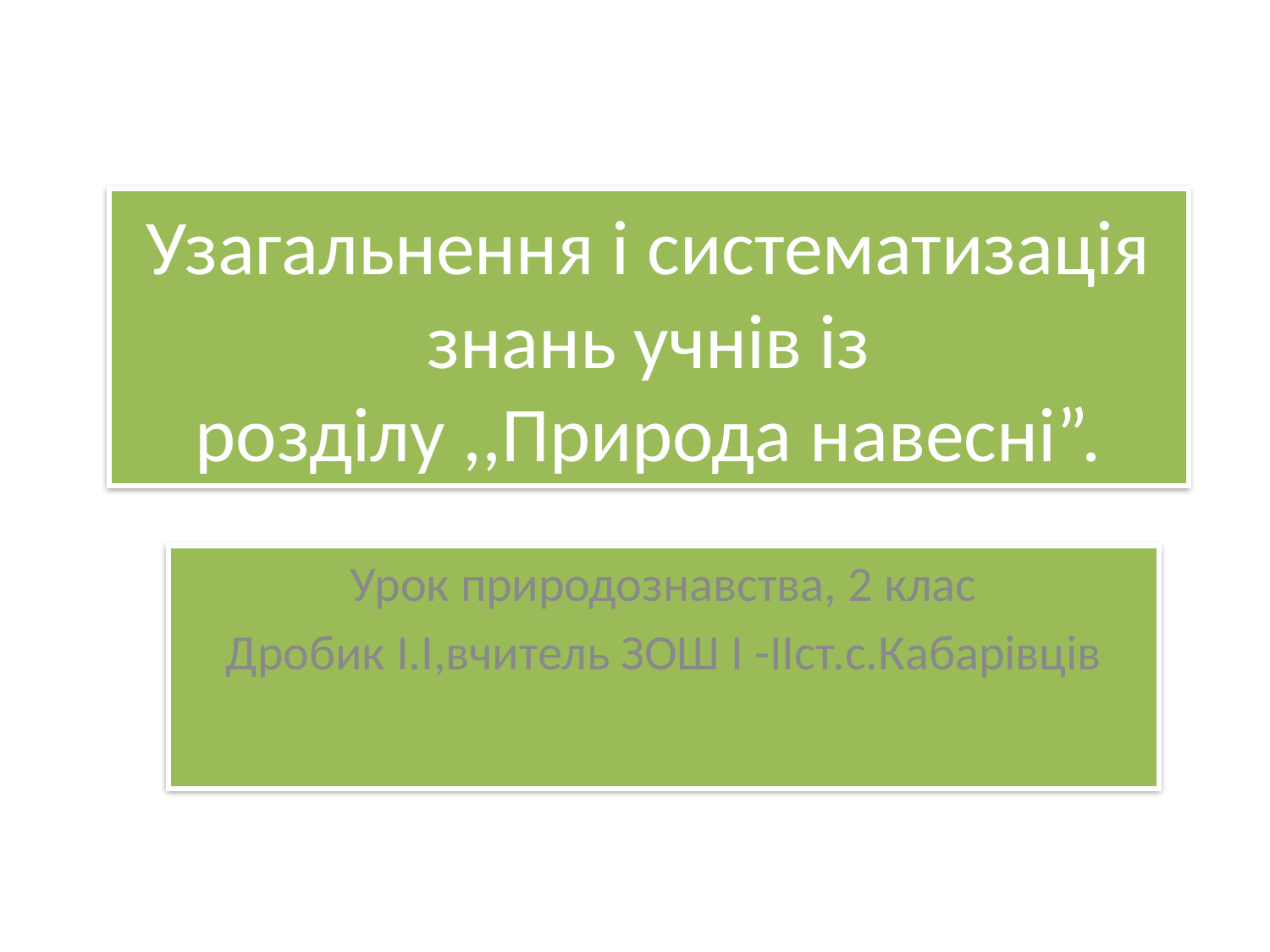

# Узагальнення і систематизація знань учнів із розділу ,,Природа навесні”.
Урок природознавства, 2 клас
Дробик І.І,вчитель ЗОШ І -ІІст.с.Кабарівців